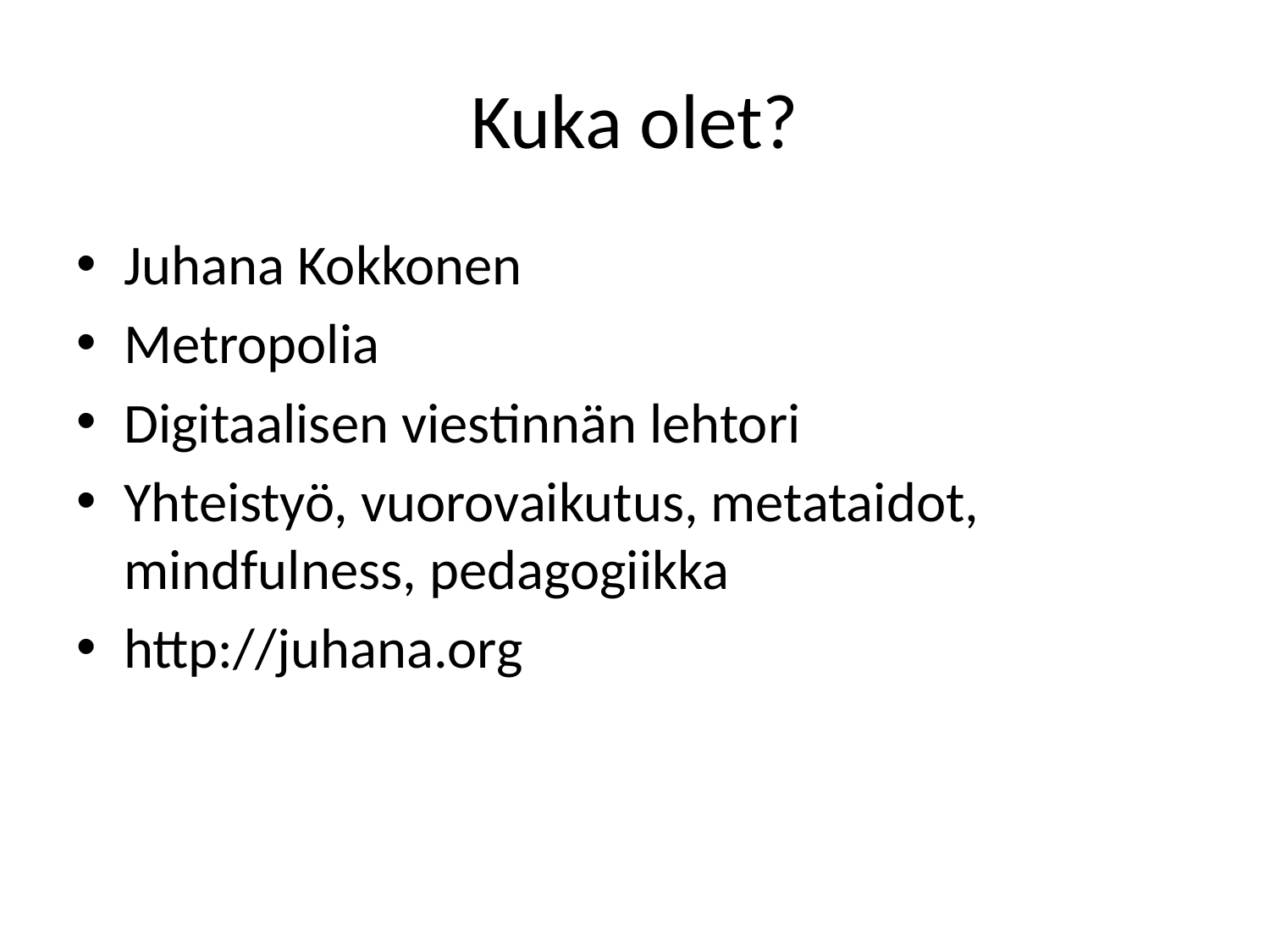

# Kuka olet?
Juhana Kokkonen
Metropolia
Digitaalisen viestinnän lehtori
Yhteistyö, vuorovaikutus, metataidot, mindfulness, pedagogiikka
http://juhana.org